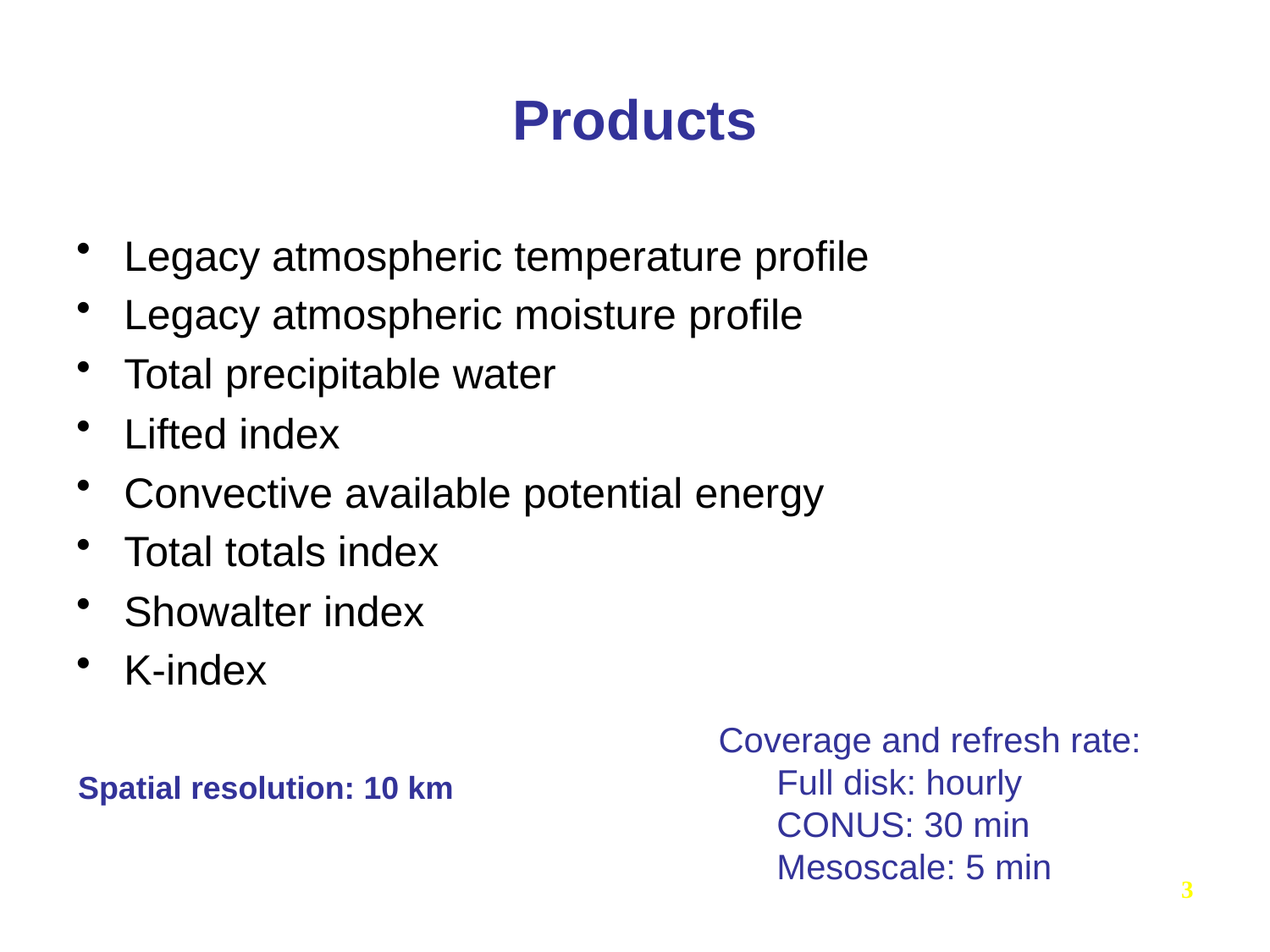

# Products
Legacy atmospheric temperature profile
Legacy atmospheric moisture profile
Total precipitable water
Lifted index
Convective available potential energy
Total totals index
Showalter index
K-index
Coverage and refresh rate:
      Full disk: hourly
      CONUS: 30 min
      Mesoscale: 5 min
Spatial resolution: 10 km
3